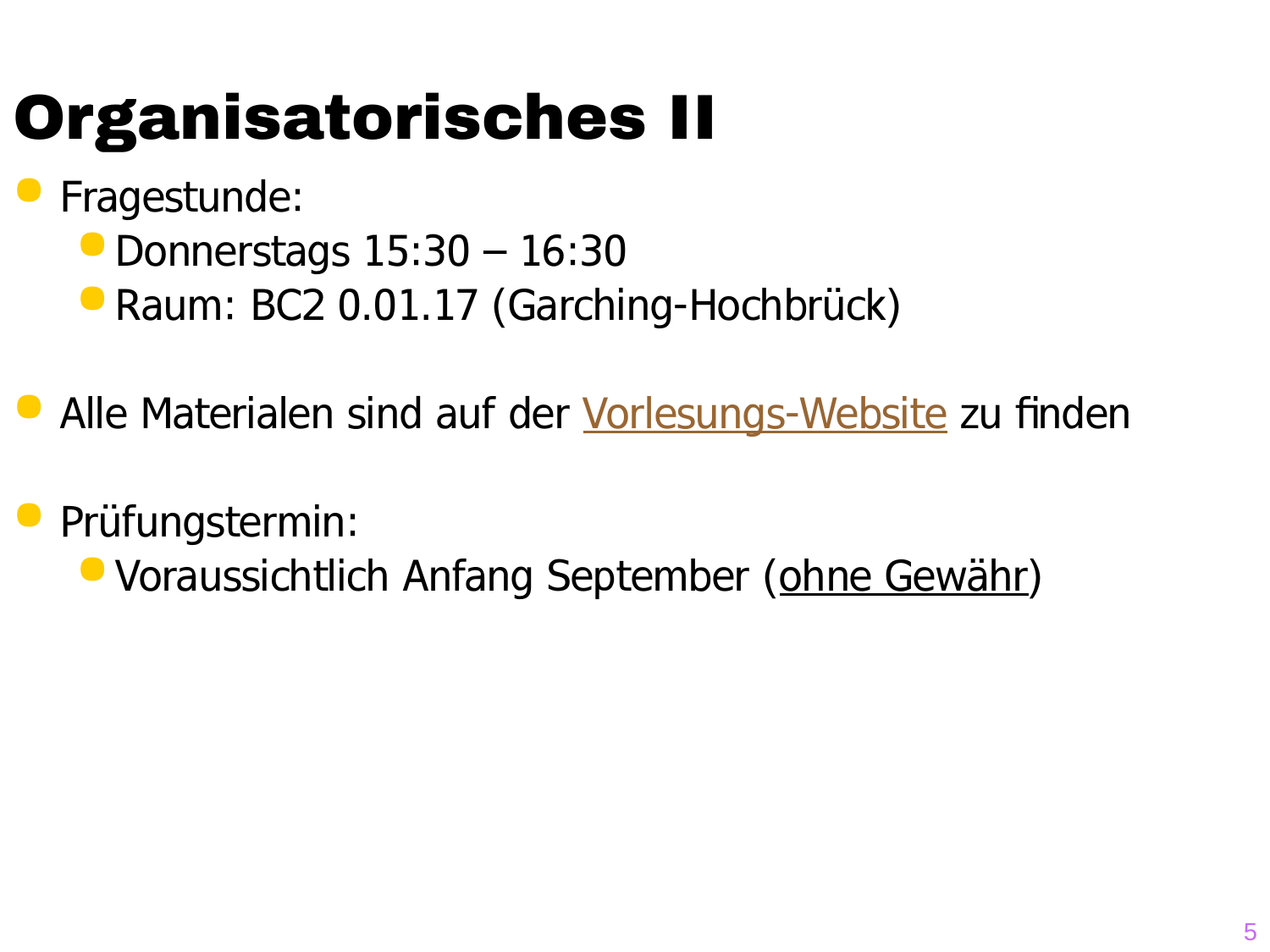

# Organisatorisches II
Fragestunde:
Donnerstags 15:30 – 16:30
Raum: BC2 0.01.17 (Garching-Hochbrück)

Alle Materialen sind auf der Vorlesungs-Website zu finden

Prüfungstermin:
Voraussichtlich Anfang September (ohne Gewähr)

5